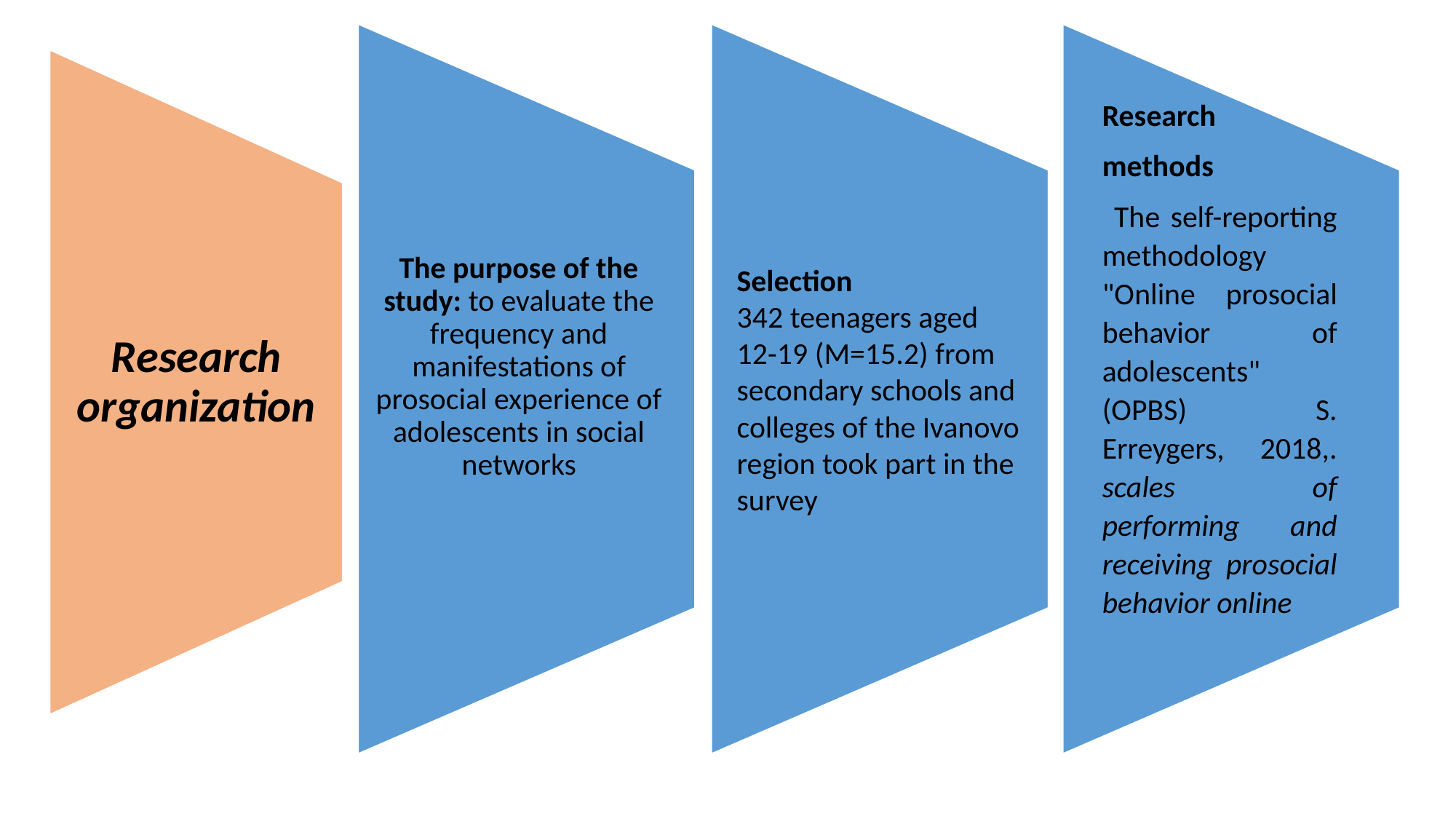

The purpose of the study: to evaluate the frequency and manifestations of prosocial experience of adolescents in social networks

Selection
342 teenagers aged 12-19 (M=15.2) from secondary schools and colleges of the Ivanovo region took part in the survey

Research organization
Research
methods
 The self-reporting methodology "Online prosocial behavior of adolescents" (OPBS) S. Erreygers, 2018,. scales of performing and receiving prosocial behavior online